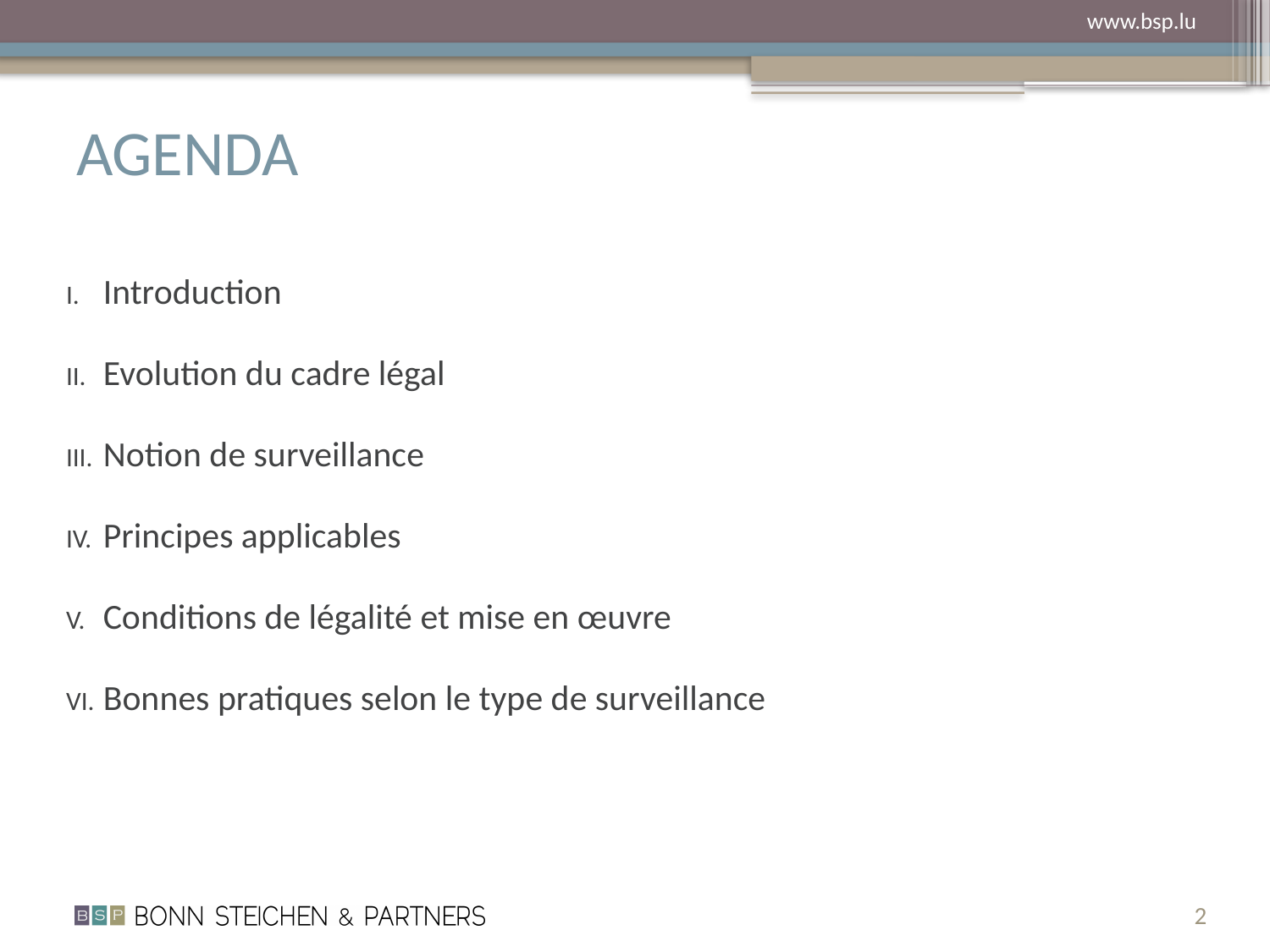

# AGENDA
Introduction

Evolution du cadre légal

Notion de surveillance

Principes applicables

Conditions de légalité et mise en œuvre

Bonnes pratiques selon le type de surveillance